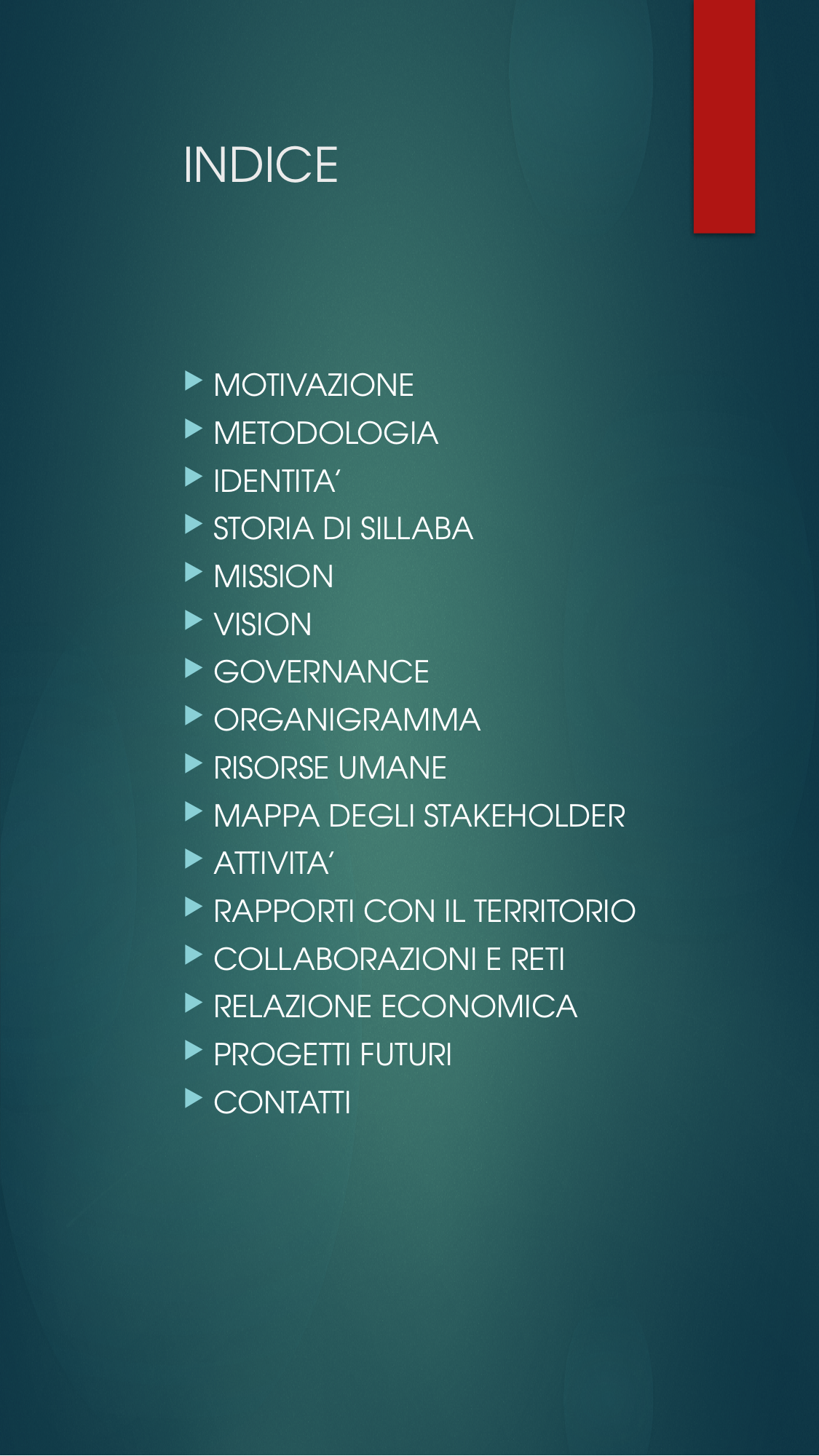

# INDICE
MOTIVAZIONE
METODOLOGIA
IDENTITA’
STORIA DI SILLABA
MISSION
VISION
GOVERNANCE
ORGANIGRAMMA
RISORSE UMANE
MAPPA DEGLI STAKEHOLDER
ATTIVITA’
RAPPORTI CON IL TERRITORIO
COLLABORAZIONI E RETI
RELAZIONE ECONOMICA
PROGETTI FUTURI
CONTATTI